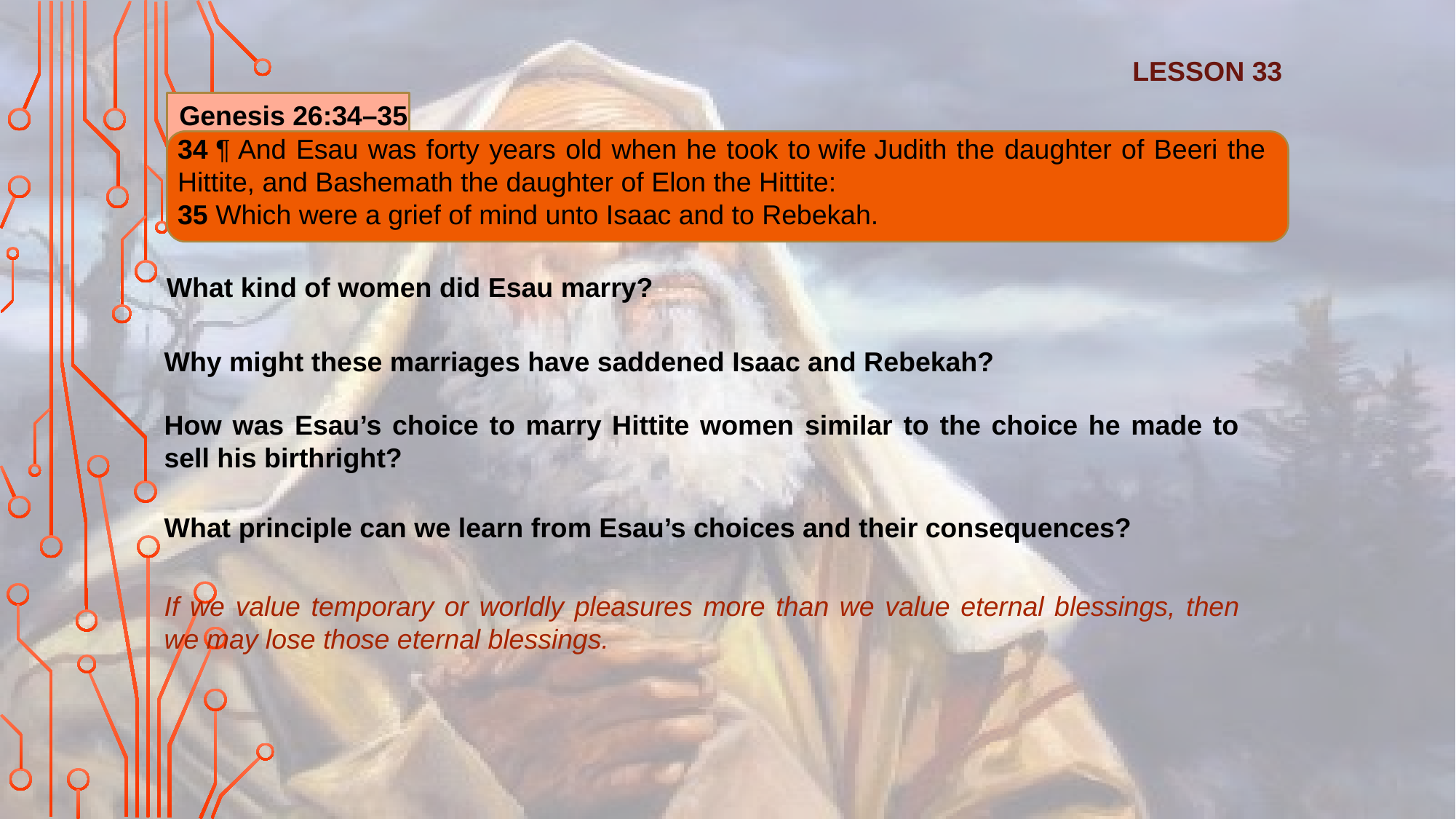

LESSON 33

Genesis 26:34–35
34 ¶ And Esau was forty years old when he took to wife Judith the daughter of Beeri the Hittite, and Bashemath the daughter of Elon the Hittite:
35 Which were a grief of mind unto Isaac and to Rebekah.

What kind of women did Esau marry?
Why might these marriages have saddened Isaac and Rebekah?
How was Esau’s choice to marry Hittite women similar to the choice he made to sell his birthright?
What principle can we learn from Esau’s choices and their consequences?
If we value temporary or worldly pleasures more than we value eternal blessings, then we may lose those eternal blessings.